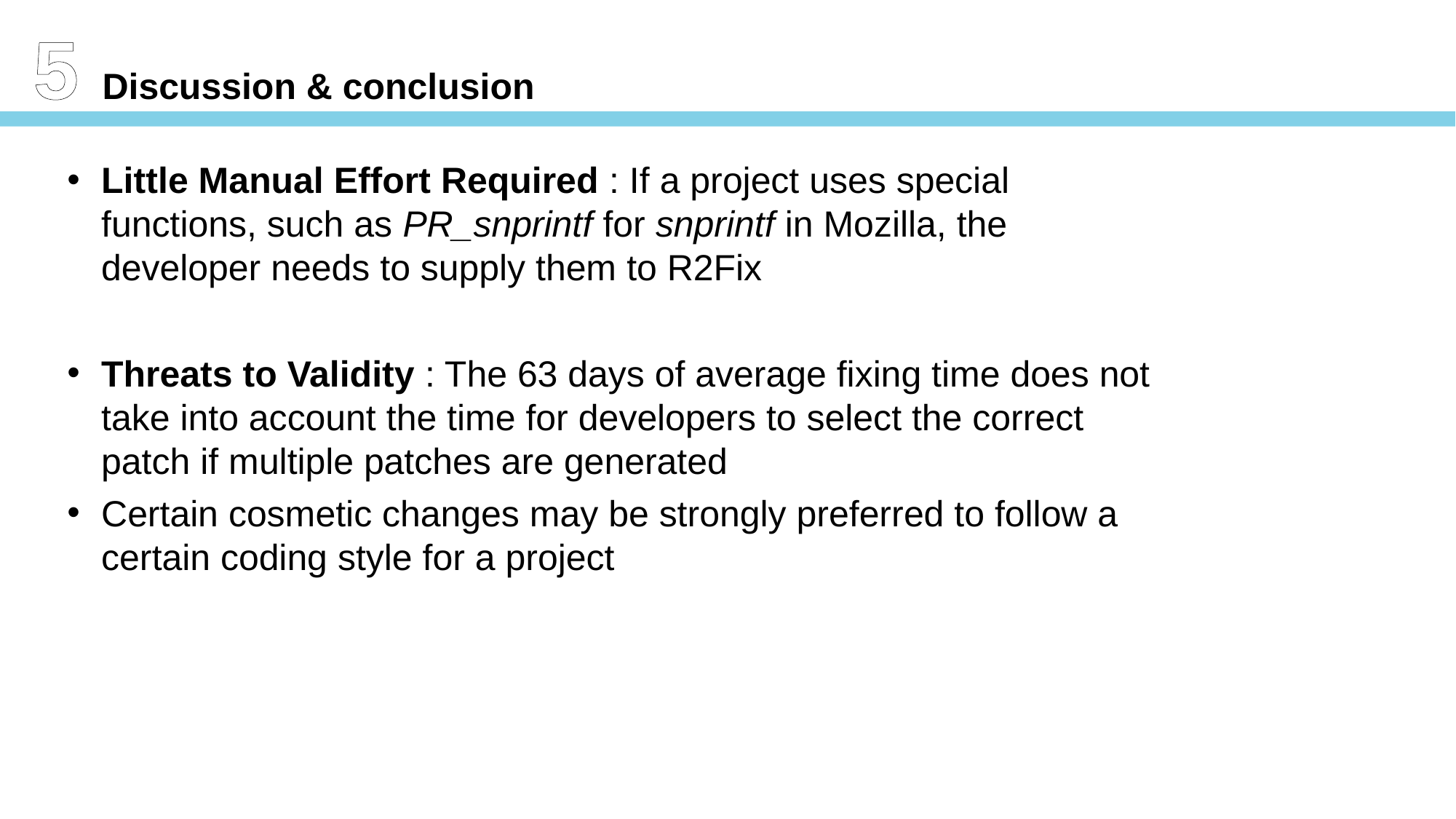

5     Discussion & conclusion

Little Manual Effort Required : If a project uses special functions, such as PR_snprintf for snprintf in Mozilla, the developer needs to supply them to R2Fix

Threats to Validity : The 63 days of average fixing time does not take into account the time for developers to select the correct patch if multiple patches are generated
Certain cosmetic changes may be strongly preferred to follow a certain coding style for a project